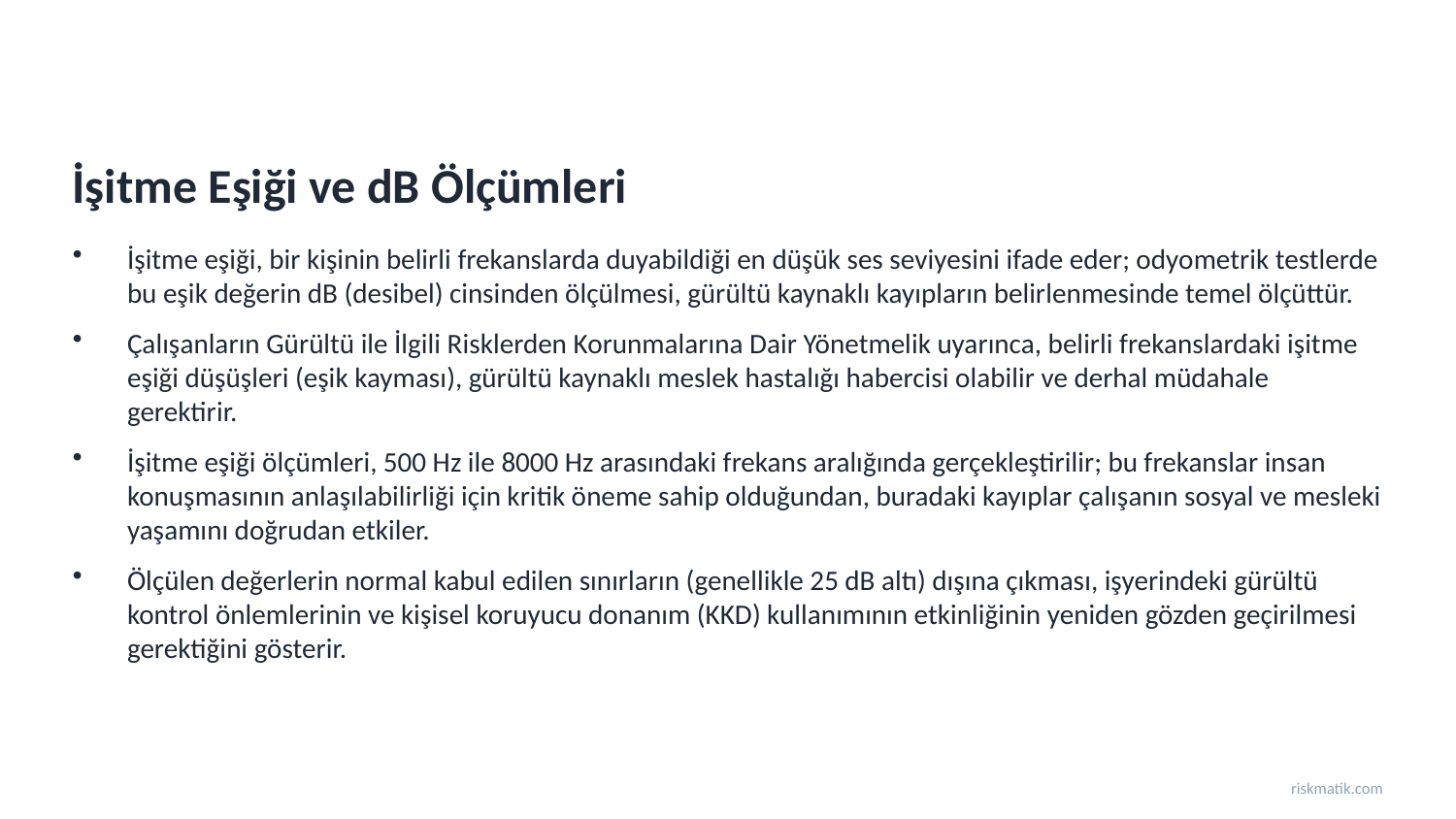

İşitme Eşiği ve dB Ölçümleri
İşitme eşiği, bir kişinin belirli frekanslarda duyabildiği en düşük ses seviyesini ifade eder; odyometrik testlerde bu eşik değerin dB (desibel) cinsinden ölçülmesi, gürültü kaynaklı kayıpların belirlenmesinde temel ölçüttür.
Çalışanların Gürültü ile İlgili Risklerden Korunmalarına Dair Yönetmelik uyarınca, belirli frekanslardaki işitme eşiği düşüşleri (eşik kayması), gürültü kaynaklı meslek hastalığı habercisi olabilir ve derhal müdahale gerektirir.
İşitme eşiği ölçümleri, 500 Hz ile 8000 Hz arasındaki frekans aralığında gerçekleştirilir; bu frekanslar insan konuşmasının anlaşılabilirliği için kritik öneme sahip olduğundan, buradaki kayıplar çalışanın sosyal ve mesleki yaşamını doğrudan etkiler.
Ölçülen değerlerin normal kabul edilen sınırların (genellikle 25 dB altı) dışına çıkması, işyerindeki gürültü kontrol önlemlerinin ve kişisel koruyucu donanım (KKD) kullanımının etkinliğinin yeniden gözden geçirilmesi gerektiğini gösterir.
riskmatik.com